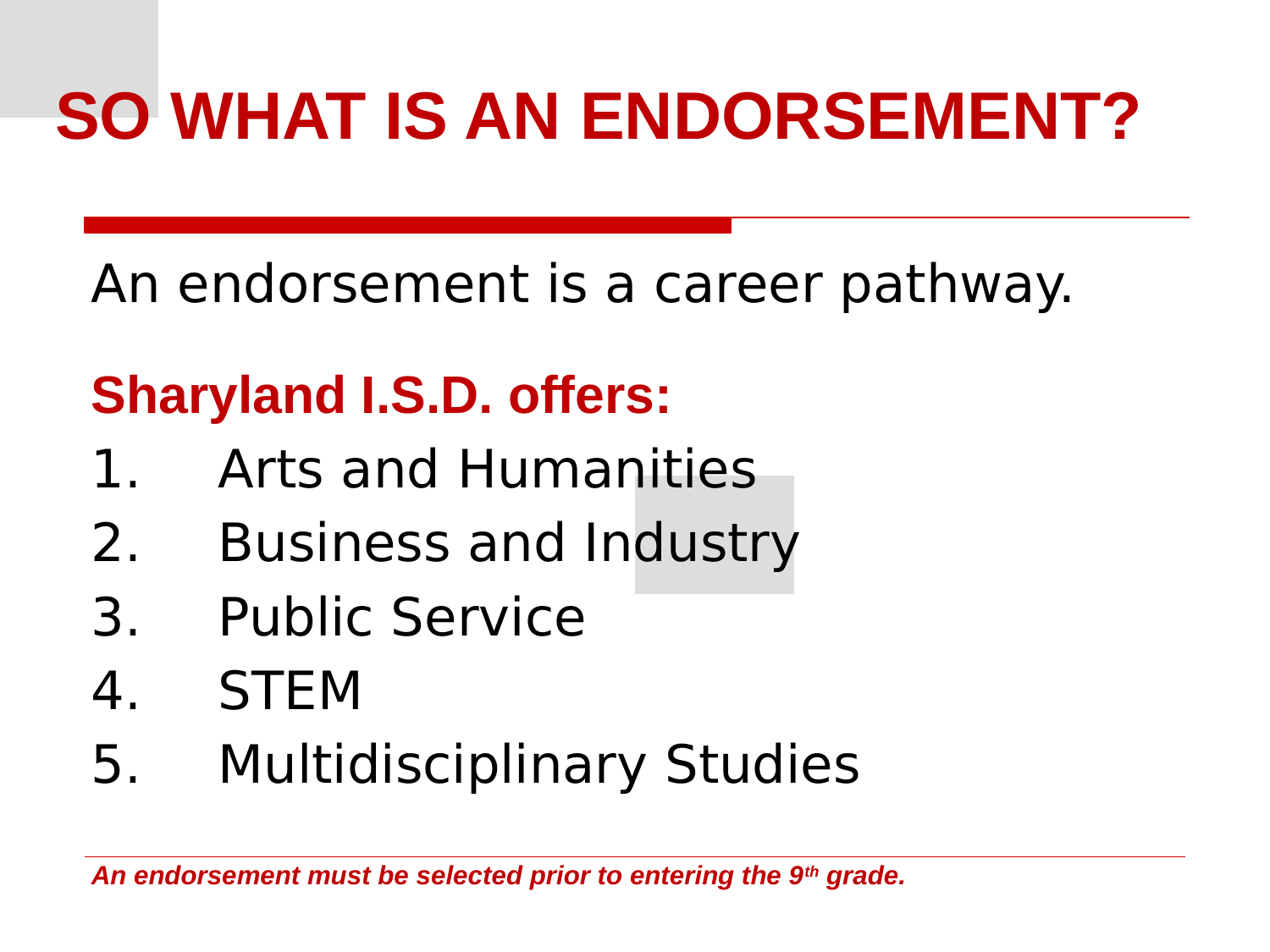

# SO WHAT IS AN ENDORSEMENT?
An endorsement is a career pathway.

Sharyland I.S.D. offers:
1.	Arts and Humanities
2.	Business and Industry
3.	Public Service
4.	STEM
5.	Multidisciplinary Studies

An endorsement must be selected prior to entering the 9th grade.